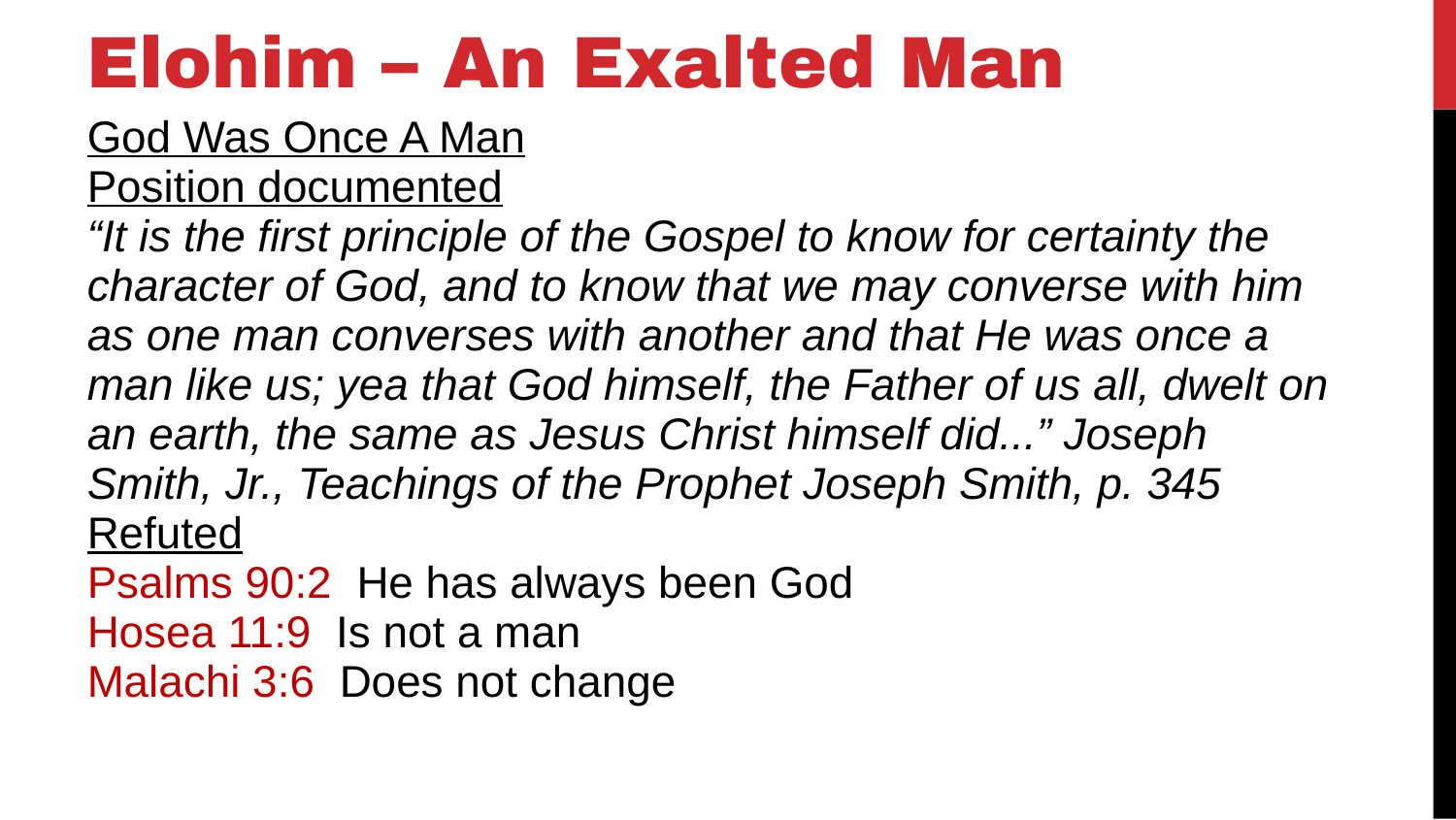

25
Elohim – An Exalted Man
God Was Once A Man
Position documented
“It is the first principle of the Gospel to know for certainty the character of God, and to know that we may converse with him as one man converses with another and that He was once a man like us; yea that God himself, the Father of us all, dwelt on an earth, the same as Jesus Christ himself did...” Joseph Smith, Jr., Teachings of the Prophet Joseph Smith, p. 345
Refuted
Psalms 90:2  He has always been God
Hosea 11:9  Is not a man
Malachi 3:6  Does not change